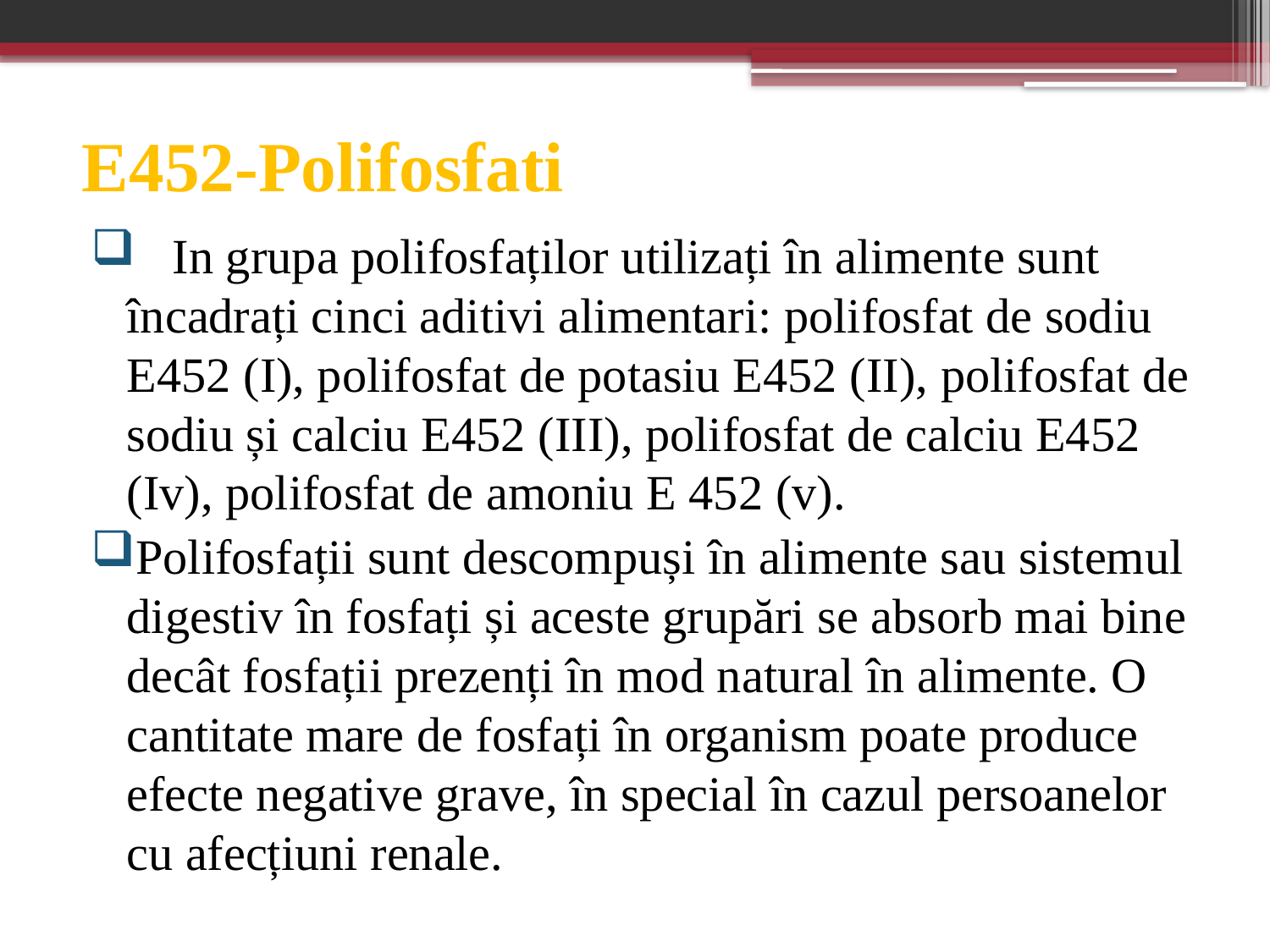

# E452-Polifosfati
   In grupa polifosfaților utilizați în alimente sunt încadrați cinci aditivi alimentari: polifosfat de sodiu E452 (I), polifosfat de potasiu E452 (II), polifosfat de sodiu și calciu E452 (III), polifosfat de calciu E452 (Iv), polifosfat de amoniu E 452 (v).
Polifosfații sunt descompuși în alimente sau sistemul digestiv în fosfați și aceste grupări se absorb mai bine decât fosfații prezenți în mod natural în alimente. O cantitate mare de fosfați în organism poate produce efecte negative grave, în special în cazul persoanelor cu afecțiuni renale.